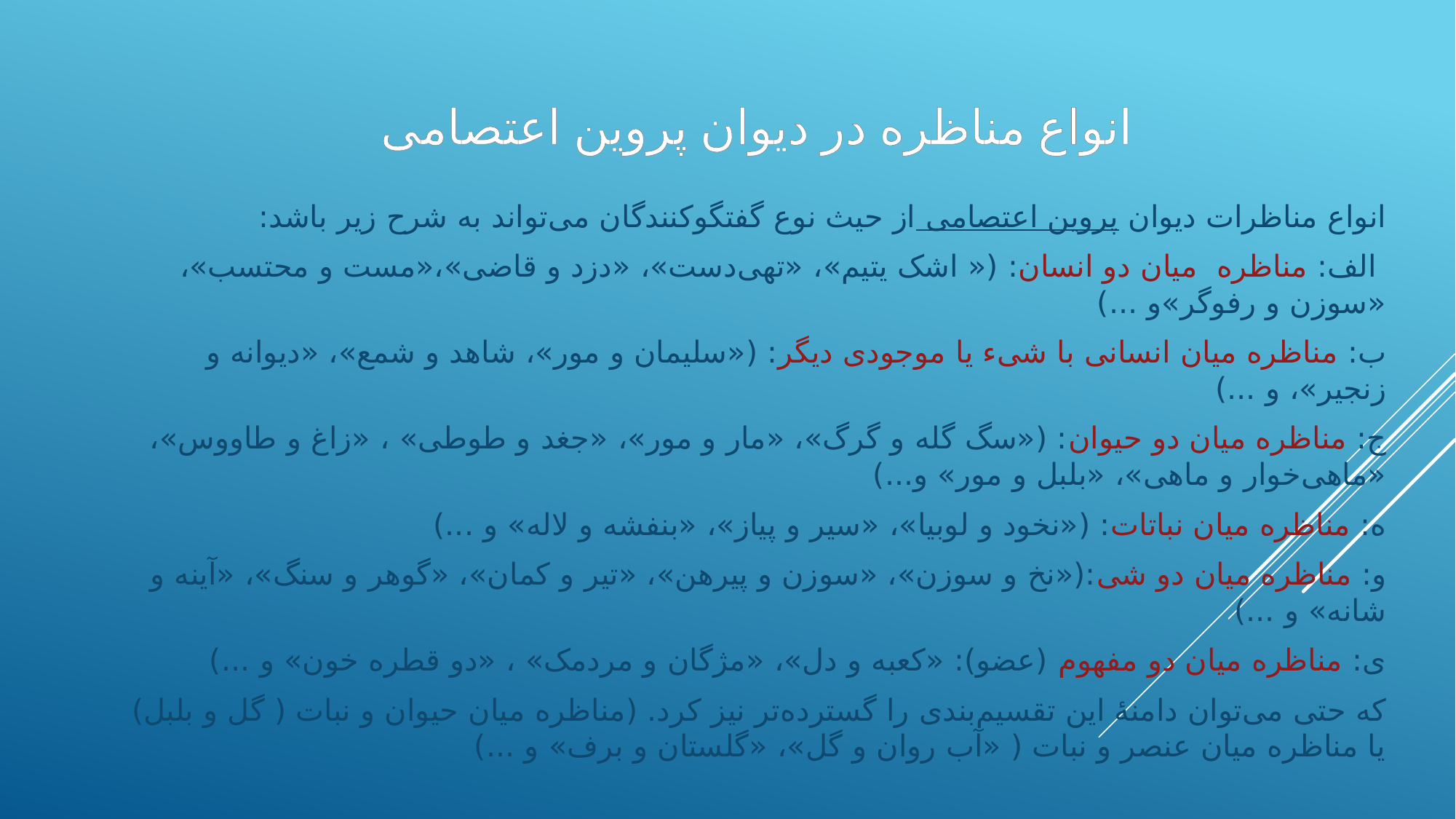

# انواع مناظره در دیوان پروین اعتصامی
انواع مناظرات دیوان ‌پروین اعتصامی از حیث نوع گفتگوکنندگان می‌تواند به شرح زیر باشد:
 الف: مناظره  میان دو انسان: (« اشک یتیم»، «تهی‌دست»، «دزد و قاضی»،«مست و محتسب»، «سوزن و رفوگر»و ...)
ب: مناظره میان انسانی با شیء یا موجودی دیگر: («سلیمان و مور»، شاهد و شمع»، «دیوانه و زنجیر»، و ...)
ج: مناظره میان دو حیوان: («سگ گله و گرگ»، «مار و مور»، «جغد و طوطی» ، «زاغ و طاووس»، «ماهی‌خوار و ماهی»، «بلبل و مور» و...)
ه: مناظره میان نباتات: («نخود و لوبیا»، «سیر و پیاز»، «بنفشه و لاله» و ...)
و: مناظره میان دو شی:(«نخ و سوزن»، «سوزن و پیرهن»، «تیر و کمان»، «گوهر و سنگ»، «آینه و شانه» و ...)
ی: مناظره میان دو مفهوم (عضو): «کعبه و دل»، «مژگان و مردمک» ، «دو قطره خون» و ...)
که حتی می‌توان دامنۀ این تقسیم‌بندی را گسترده‌تر نیز کرد. (مناظره میان حیوان و نبات ( گل و بلبل) یا مناظره میان عنصر و نبات ( «آب روان و گل»، «گلستان و برف» و ...)